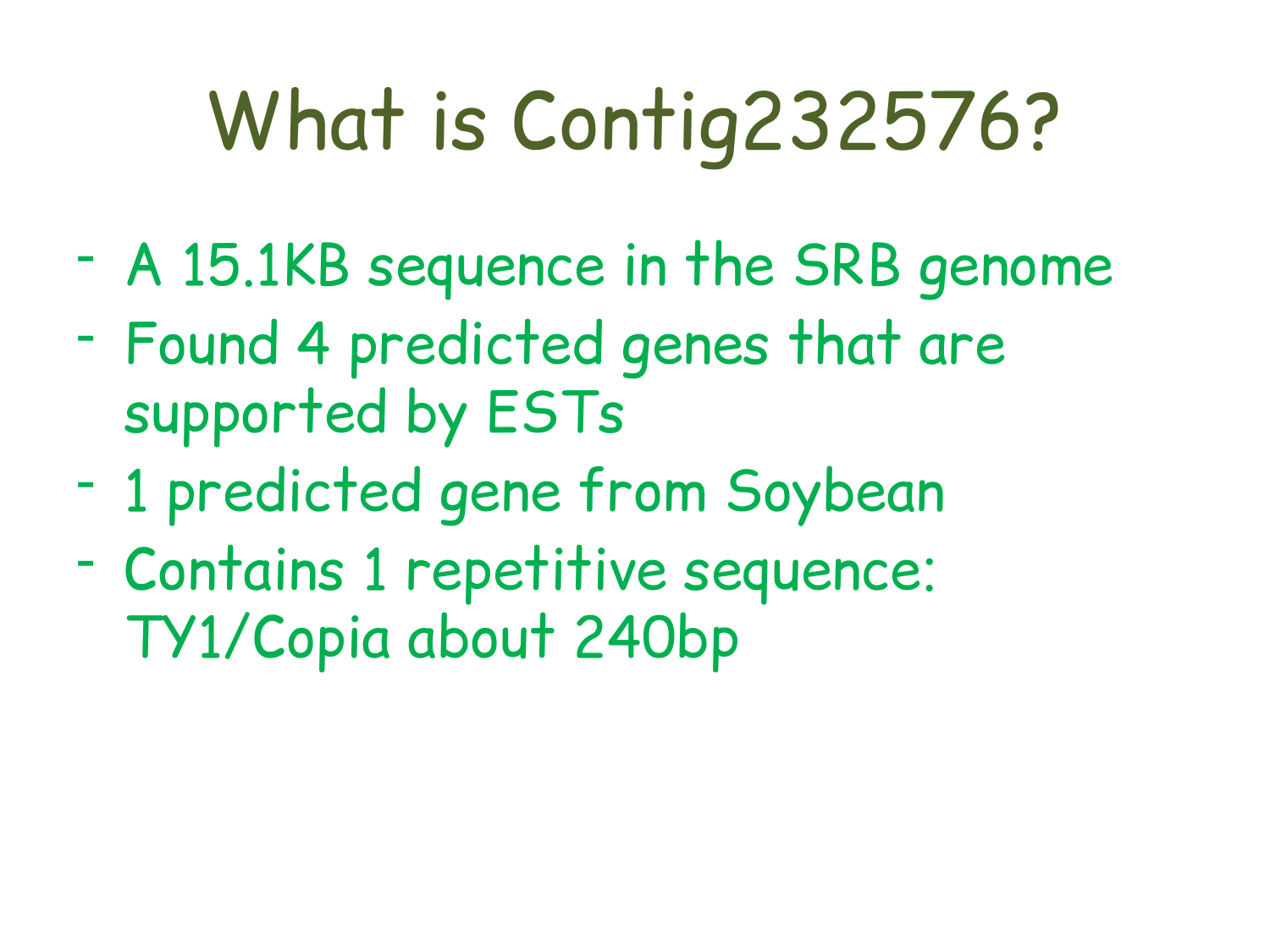

# What is Contig232576?
A 15.1KB sequence in the SRB genome
Found 4 predicted genes that are supported by ESTs
1 predicted gene from Soybean
Contains 1 repetitive sequence: TY1/Copia about 240bp